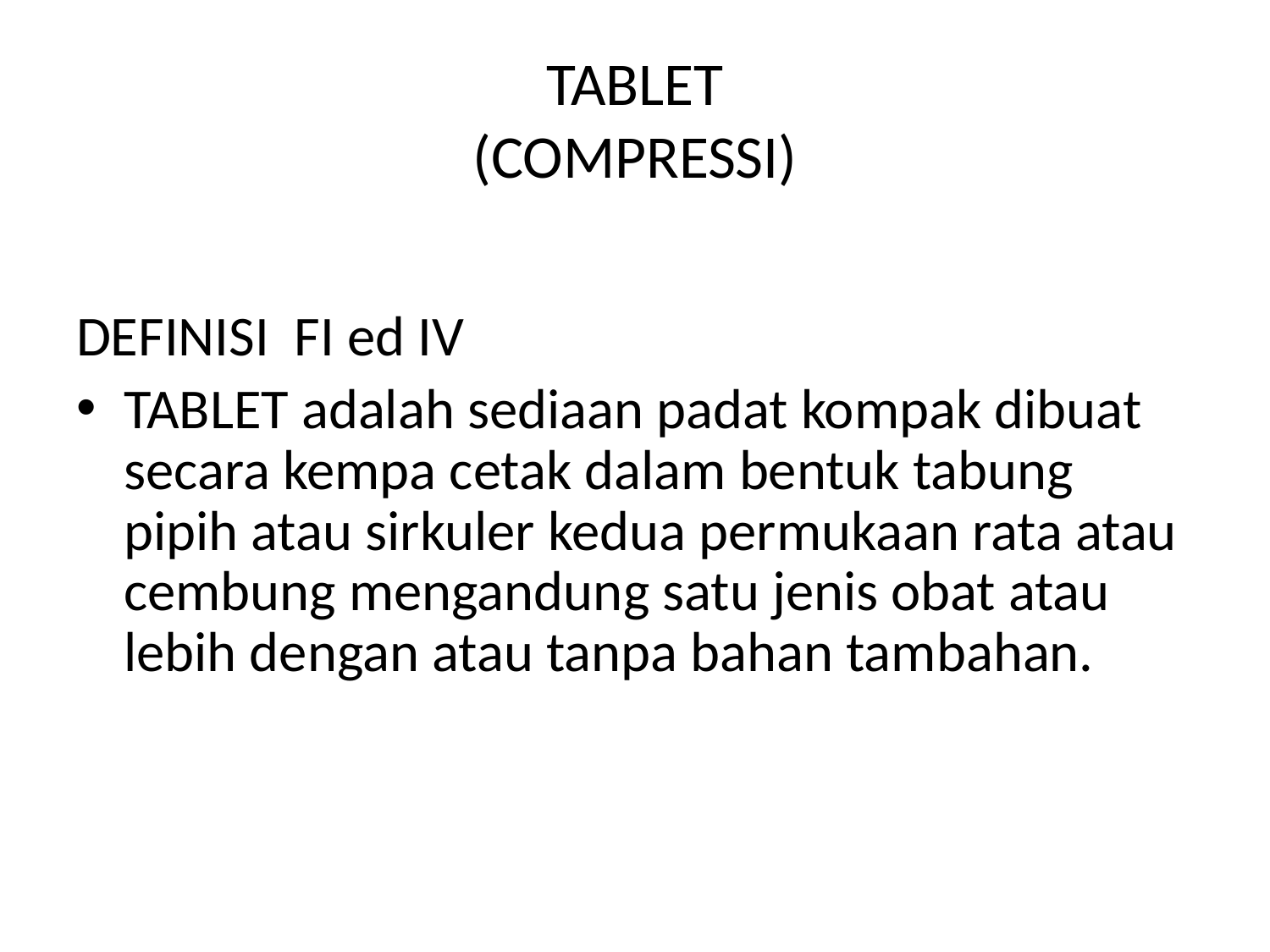

# TABLET (COMPRESSI)

DEFINISI  FI ed IV
TABLET adalah sediaan padat kompak dibuat secara kempa cetak dalam bentuk tabung pipih atau sirkuler kedua permukaan rata atau cembung mengandung satu jenis obat atau lebih dengan atau tanpa bahan tambahan.